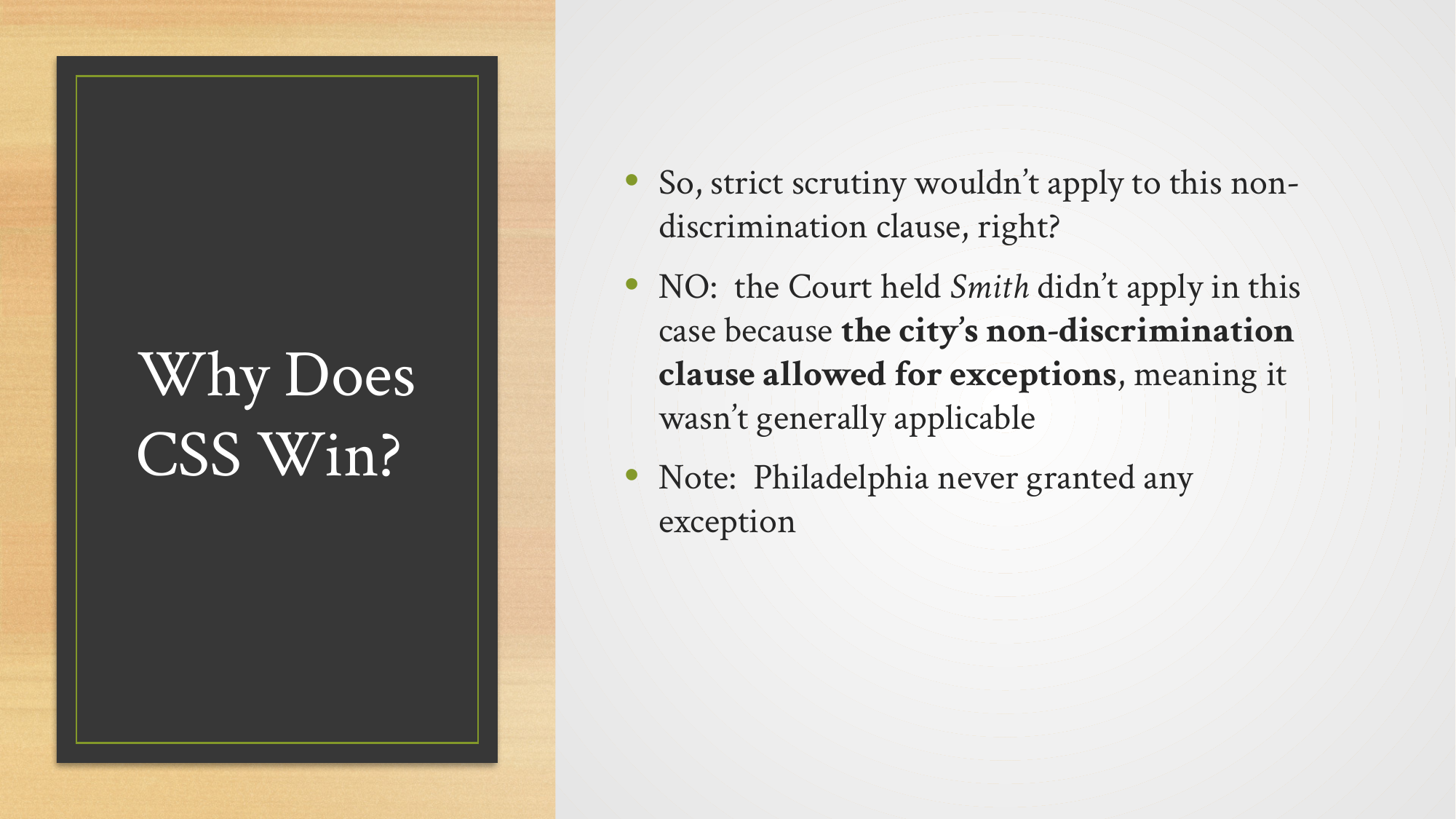

So, strict scrutiny wouldn’t apply to this non-discrimination clause, right?
NO:  the Court held Smith didn’t apply in this case because the city’s non-discrimination clause allowed for exceptions, meaning it wasn’t generally applicable
Note:  Philadelphia never granted any exception

# Why Does CSS Win?